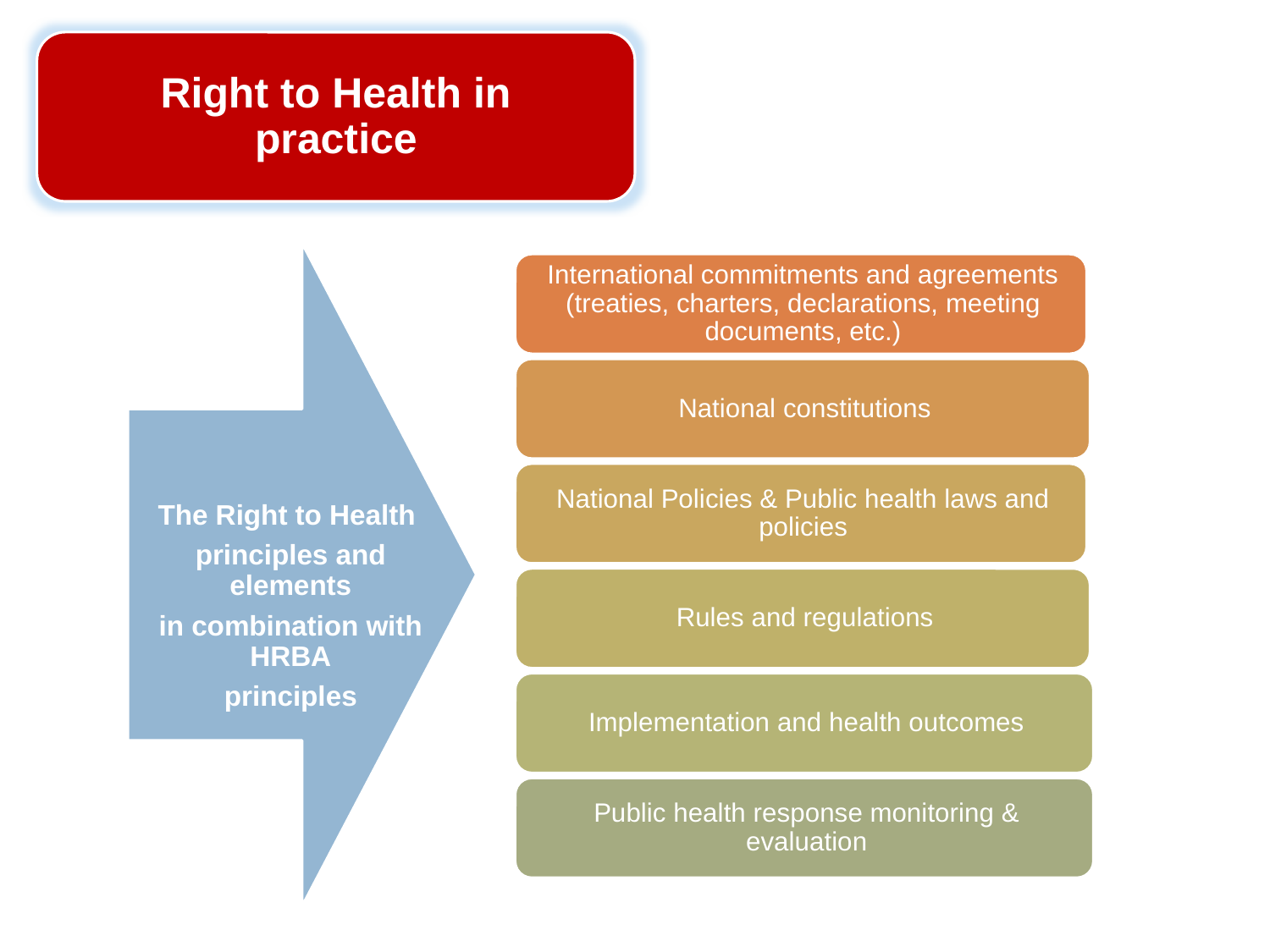

Right to Health in practice
The Right to Health
principles and elements
in combination with HRBA
principles
International commitments and agreements (treaties, charters, declarations, meeting documents, etc.)
National constitutions
National Policies & Public health laws and policies
Rules and regulations
Implementation and health outcomes
Public health response monitoring & evaluation